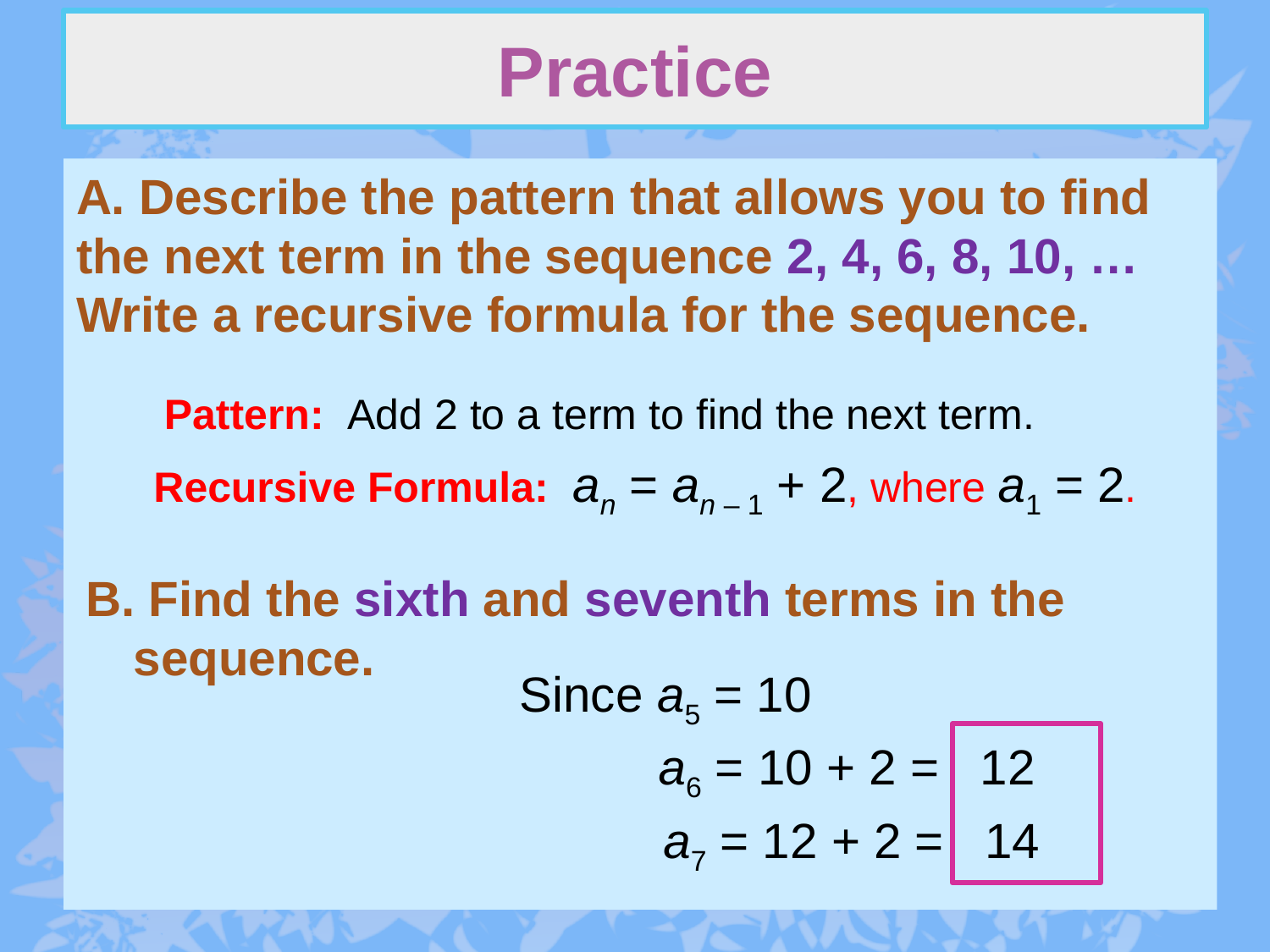

# Practice
A. Describe the pattern that allows you to find the next term in the sequence 2, 4, 6, 8, 10, … Write a recursive formula for the sequence.
Pattern:  Add 2 to a term to find the next term.
Recursive Formula:  an = an – 1 + 2, where a1 = 2.
B. Find the sixth and seventh terms in the sequence.
Since a5 = 10

a6 = 10 + 2 =   12
a7 = 12 + 2 =   14